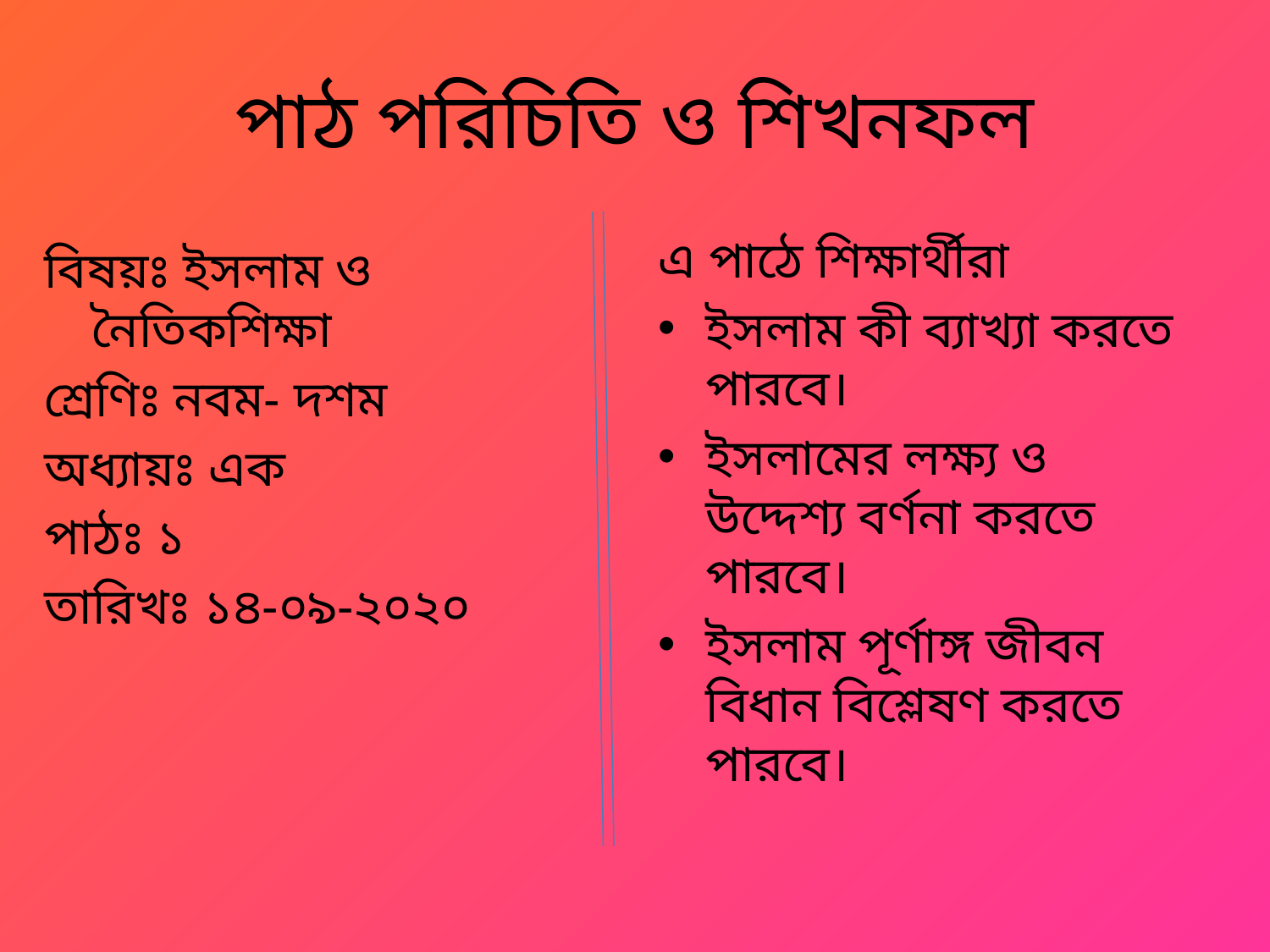

# পাঠ পরিচিতি ও শিখনফল
এ পাঠে শিক্ষার্থীরা
ইসলাম কী ব্যাখ্যা করতে পারবে।
ইসলামের লক্ষ্য ও উদ্দেশ্য বর্ণনা করতে পারবে।
ইসলাম পূর্ণাঙ্গ জীবন বিধান বিশ্লেষণ করতে পারবে।

বিষয়ঃ ইসলাম ও নৈতিকশিক্ষা
শ্রেণিঃ নবম- দশম
অধ্যায়ঃ এক
পাঠঃ ১
তারিখঃ ১৪-০৯-২০২০